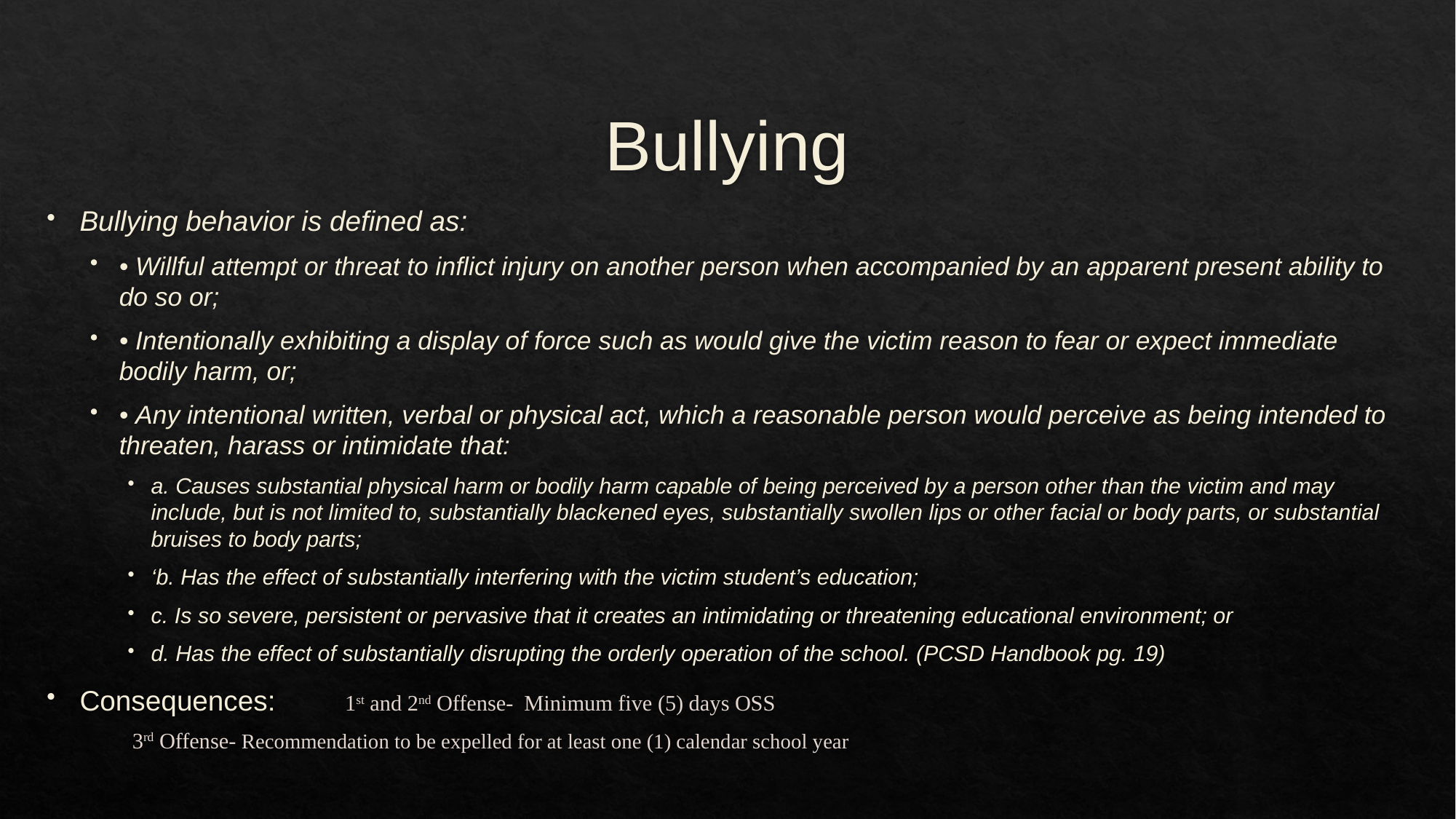

# Bullying
Bullying behavior is defined as:
• Willful attempt or threat to inflict injury on another person when accompanied by an apparent present ability to do so or;
• Intentionally exhibiting a display of force such as would give the victim reason to fear or expect immediate bodily harm, or;
• Any intentional written, verbal or physical act, which a reasonable person would perceive as being intended to threaten, harass or intimidate that:
a. Causes substantial physical harm or bodily harm capable of being perceived by a person other than the victim and may include, but is not limited to, substantially blackened eyes, substantially swollen lips or other facial or body parts, or substantial bruises to body parts;
‘b. Has the effect of substantially interfering with the victim student’s education;
c. Is so severe, persistent or pervasive that it creates an intimidating or threatening educational environment; or
d. Has the effect of substantially disrupting the orderly operation of the school. (PCSD Handbook pg. 19)
Consequences:	1st and 2nd Offense-  Minimum five (5) days OSS
							3rd Offense- Recommendation to be expelled for at least one (1) calendar school year